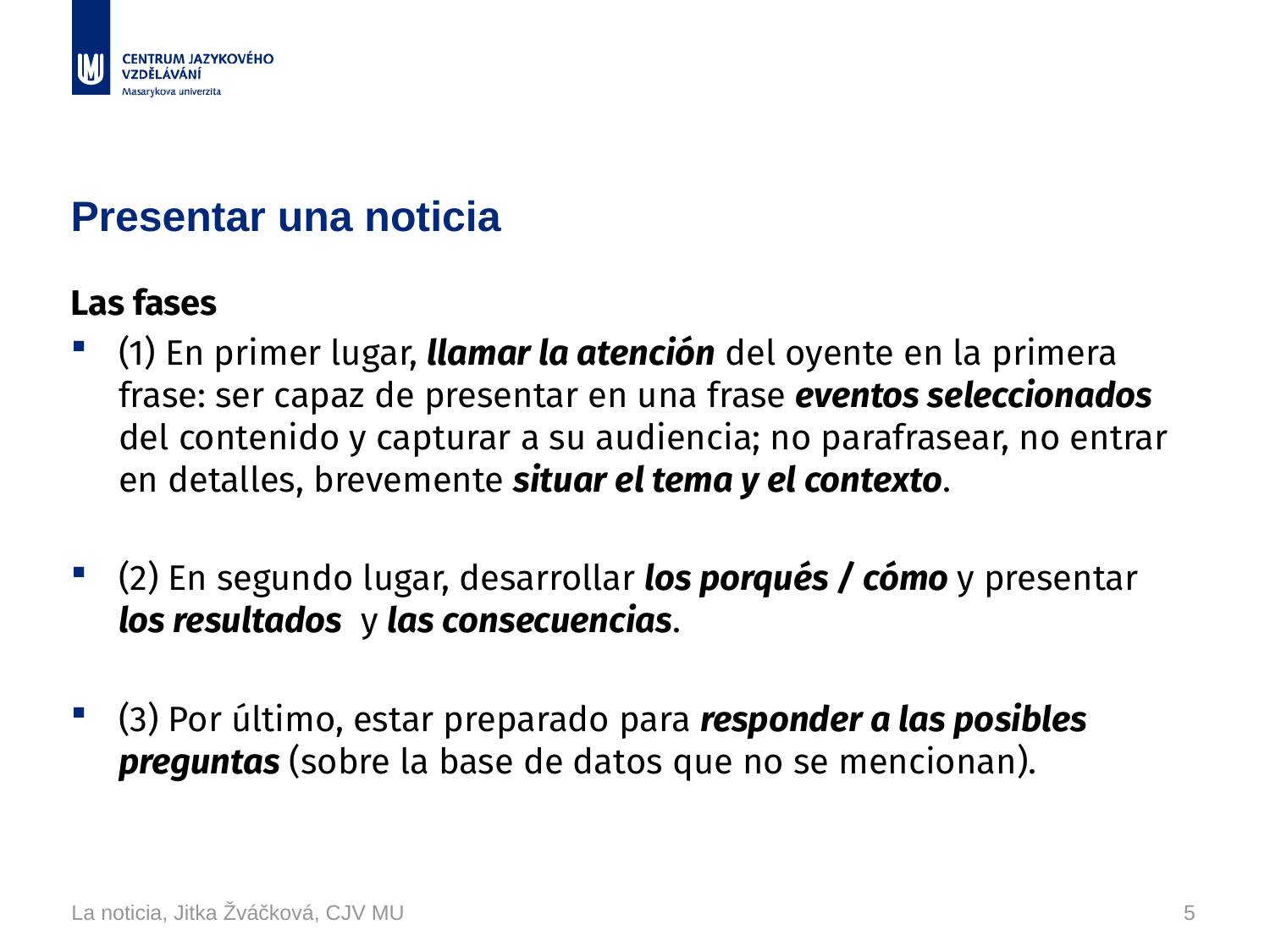

# Presentar una noticia
Las fases
(1) En primer lugar, llamar la atención del oyente en la primera frase: ser capaz de presentar en una frase eventos seleccionados del contenido y capturar a su audiencia; no parafrasear, no entrar en detalles, brevemente situar el tema y el contexto.

(2) En segundo lugar, desarrollar los porqués / cómo y presentar los resultados  y las consecuencias.

(3) Por último, estar preparado para responder a las posibles preguntas (sobre la base de datos que no se mencionan).

La noticia, Jitka Žváčková, CJV MU
5